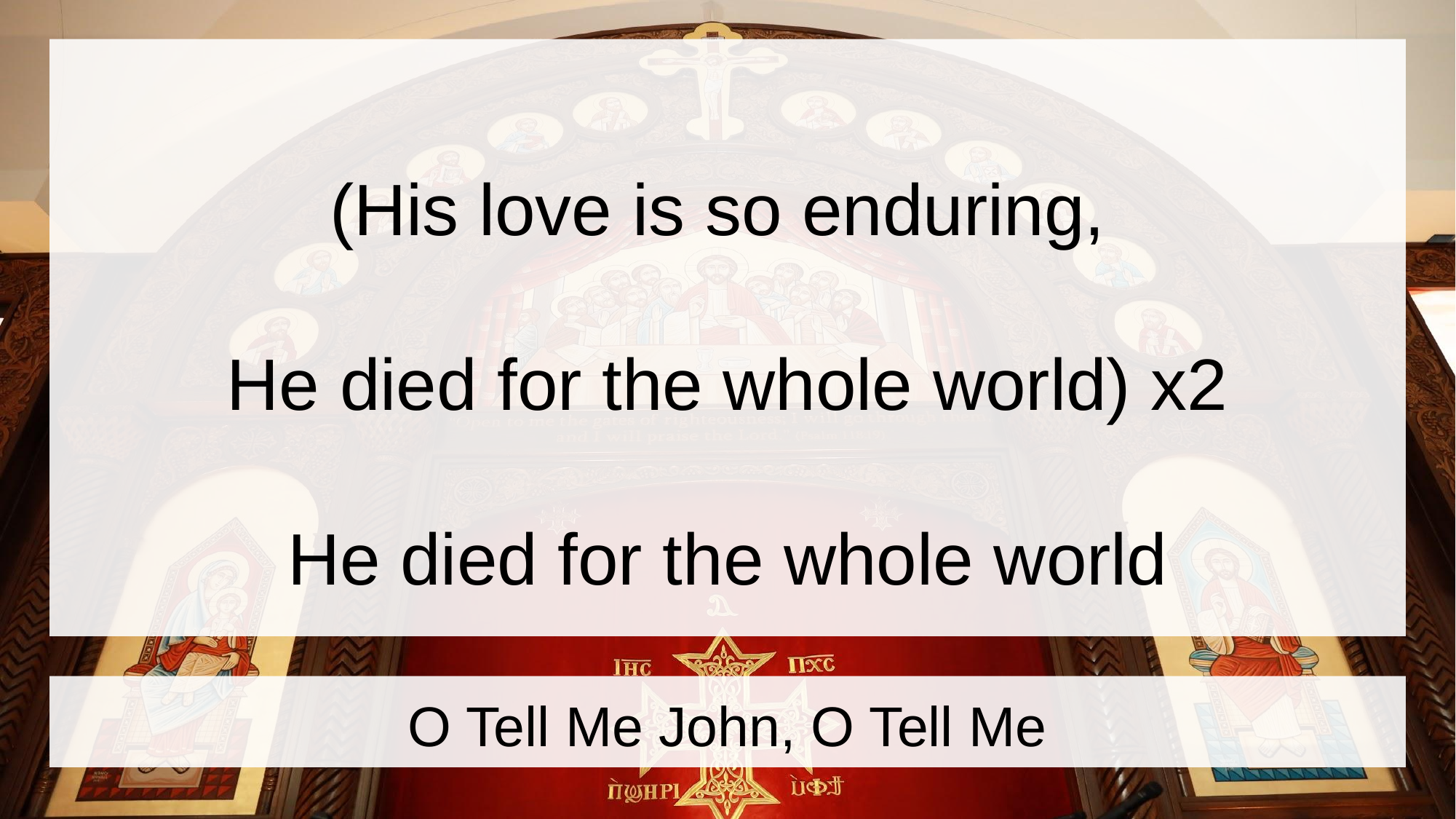

(His love is so enduring,
He died for the whole world) x2
He died for the whole world
# O Tell Me John, O Tell Me